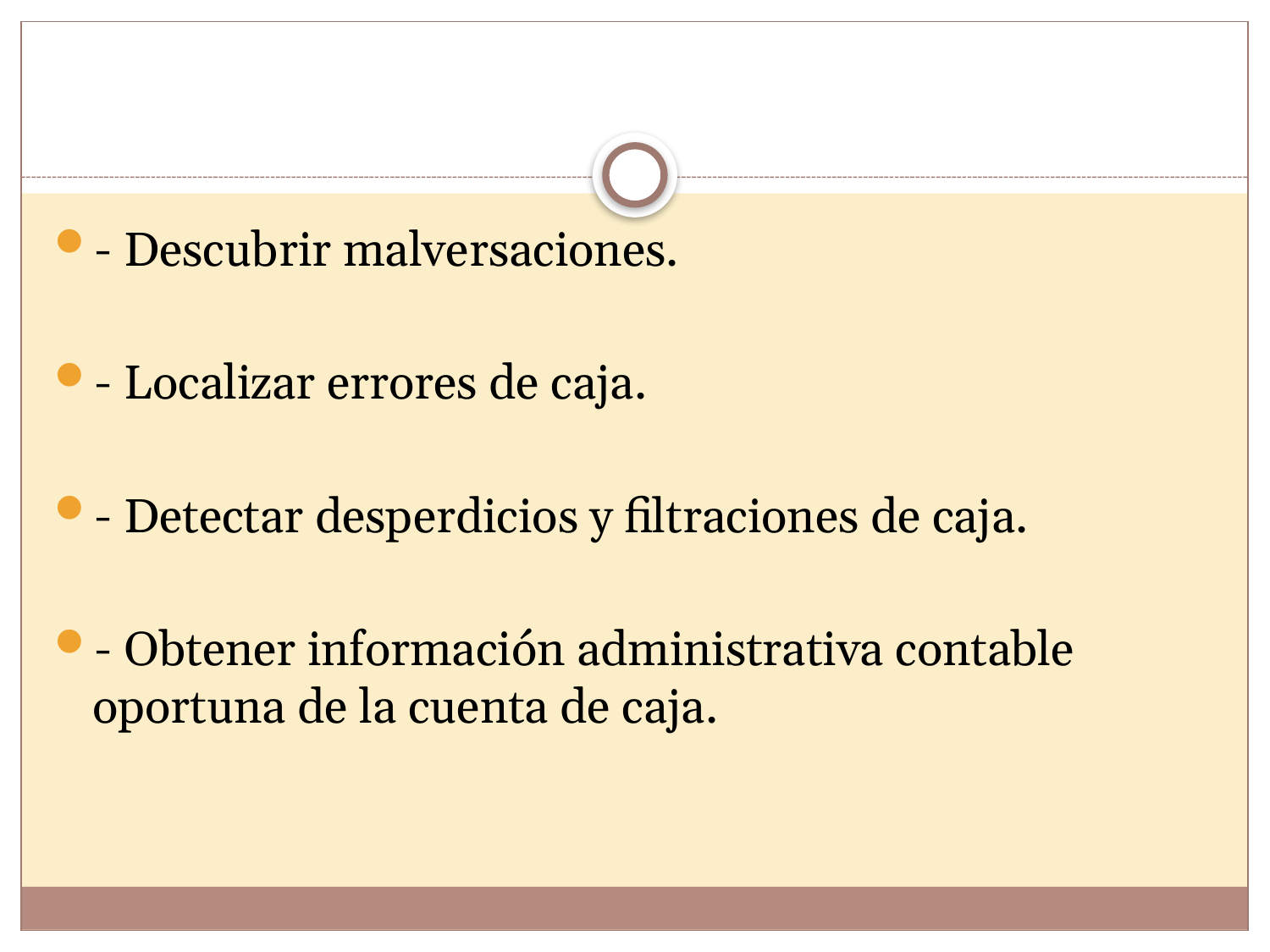

- Descubrir malversaciones.

- Localizar errores de caja.

- Detectar desperdicios y filtraciones de caja.

- Obtener información administrativa contable oportuna de la cuenta de caja.